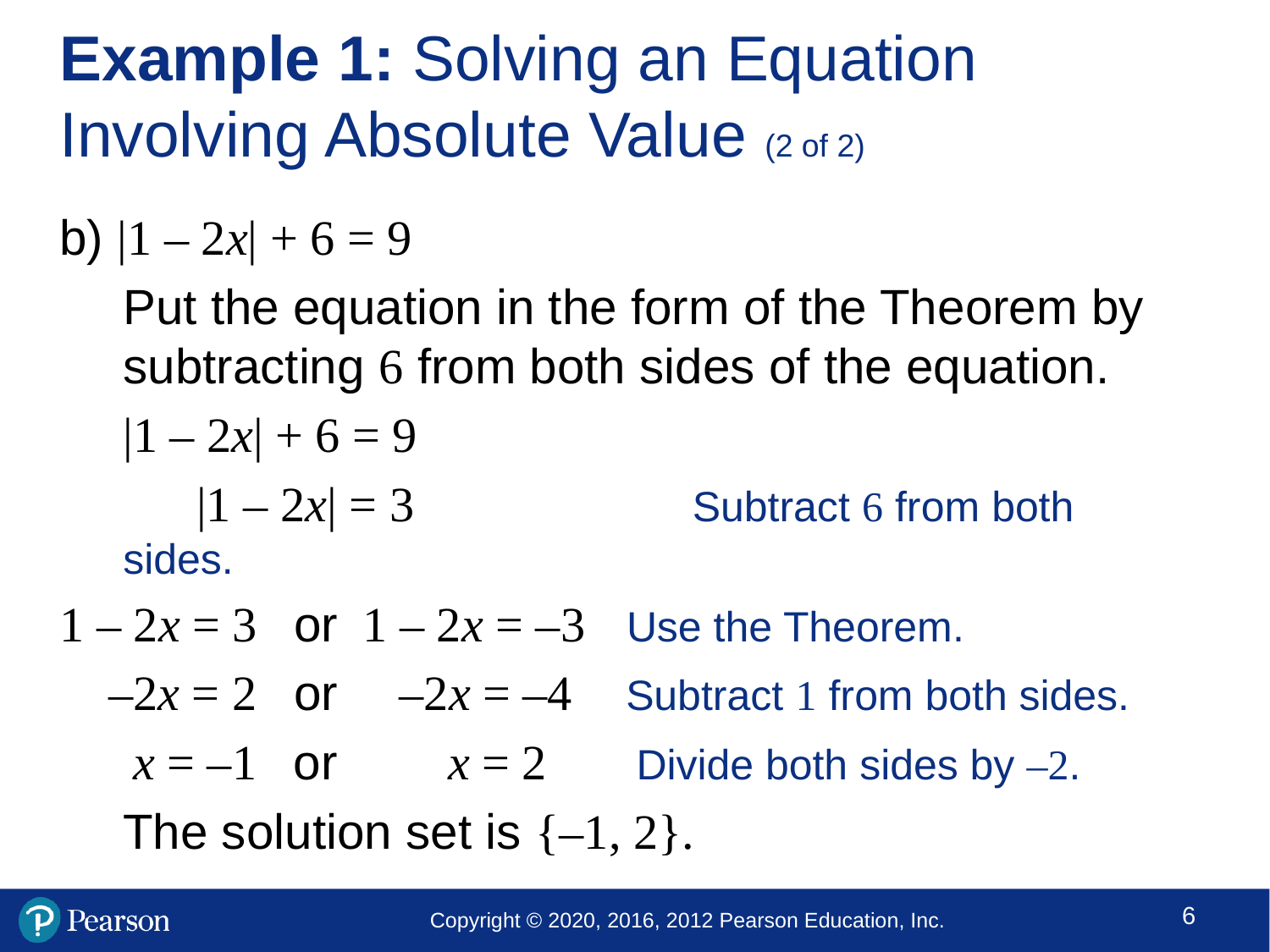

# Example 1: Solving an Equation Involving Absolute Value (2 of 2)
b) |1 – 2x| + 6 = 9
Put the equation in the form of the Theorem by subtracting 6 from both sides of the equation.
|1 – 2x| + 6 = 9
      |1 – 2x| = 3		     Subtract 6 from both sides.
1 – 2x = 3   or  1 – 2x = –3   Use the Theorem.
    –2x = 2   or     –2x = –4    Subtract 1 from both sides.
      x = –1   or         x = 2	     Divide both sides by –2.
The solution set is {–1, 2}.